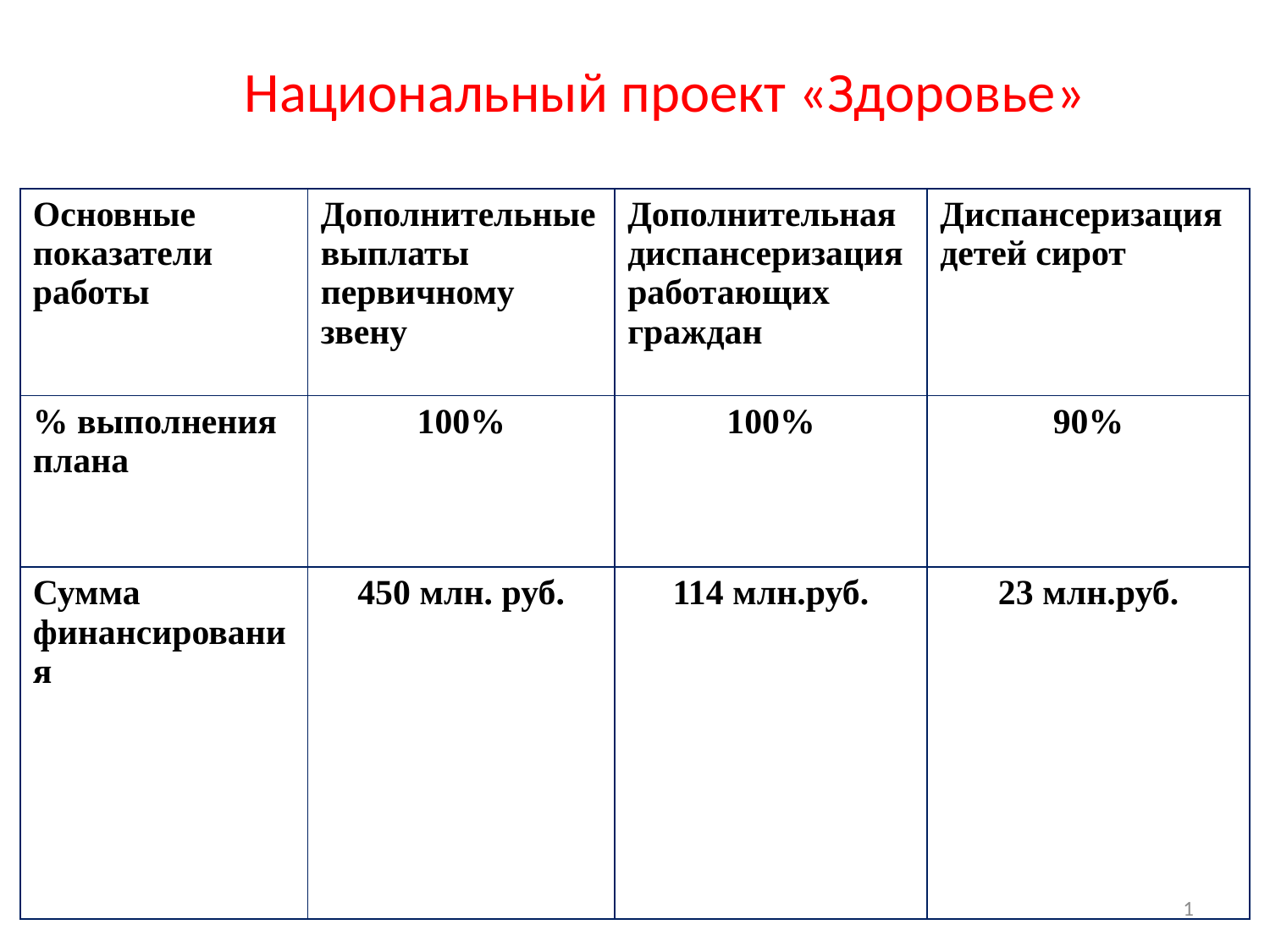

Национальный проект «Здоровье»
| Основные показатели работы | Дополнительные выплаты первичному звену | Дополнительная диспансеризация работающих граждан | Диспансеризация детей сирот |
| --- | --- | --- | --- |
| % выполнения плана | 100% | 100% | 90% |
| Сумма финансирования | 450 млн. руб. | 114 млн.руб. | 23 млн.руб. |
1